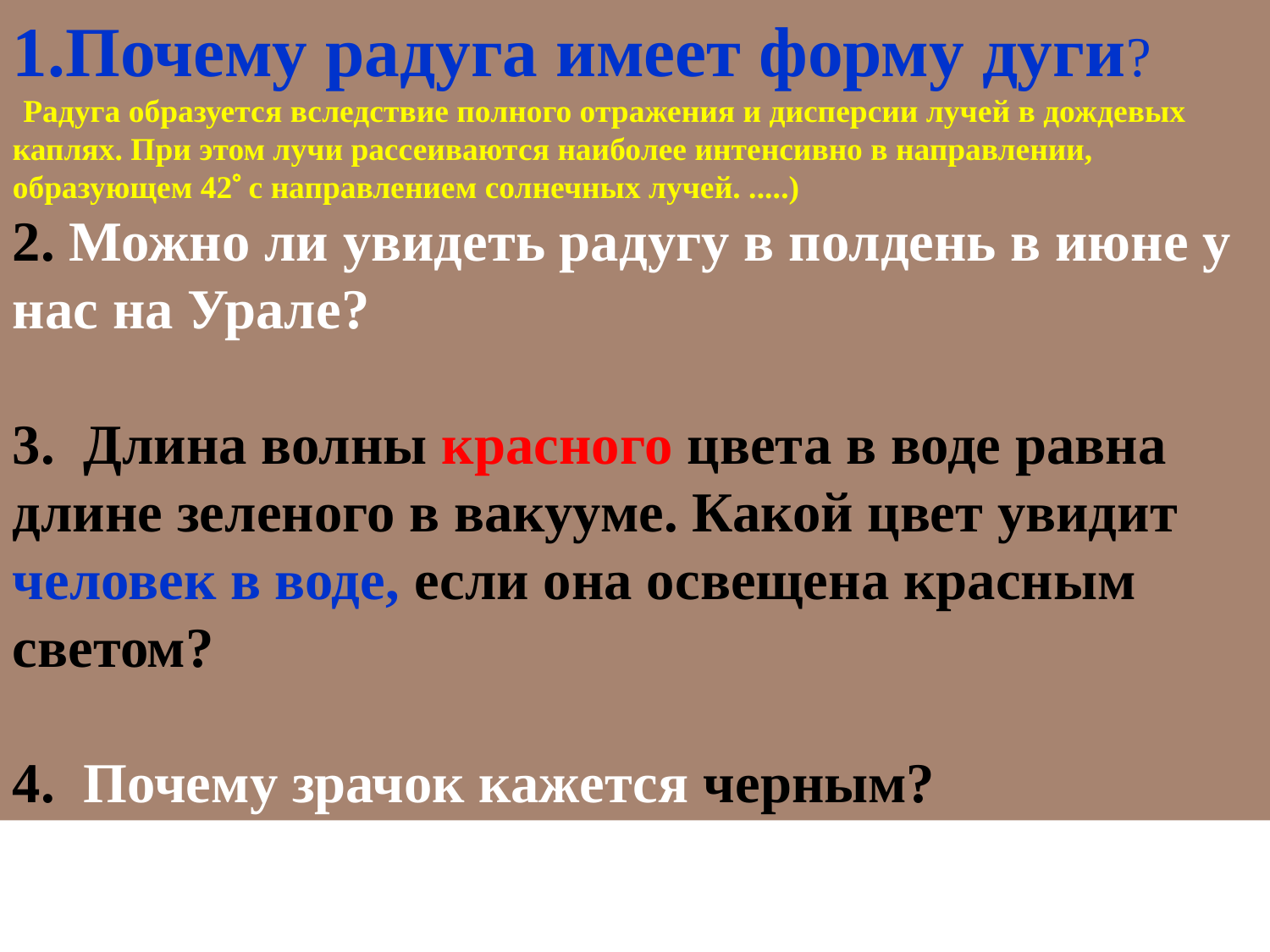

1.Почему радуга имеет форму дуги? (Радуга образуется вследствие полного отражения и дисперсии лучей в дождевых каплях. При этом лучи рассеиваются наиболее интенсивно в направлении, образующем 42° с направлением солнечных лучей. .....)
2. Можно ли увидеть радугу в полдень в июне у нас на Урале? ( Нельзя)

3.  Длина волны красного цвета в воде равна длине зеленого в вакууме. Какой цвет увидит человек в воде, если она освещена красным светом?

4.  Почему зрачок кажется черным?